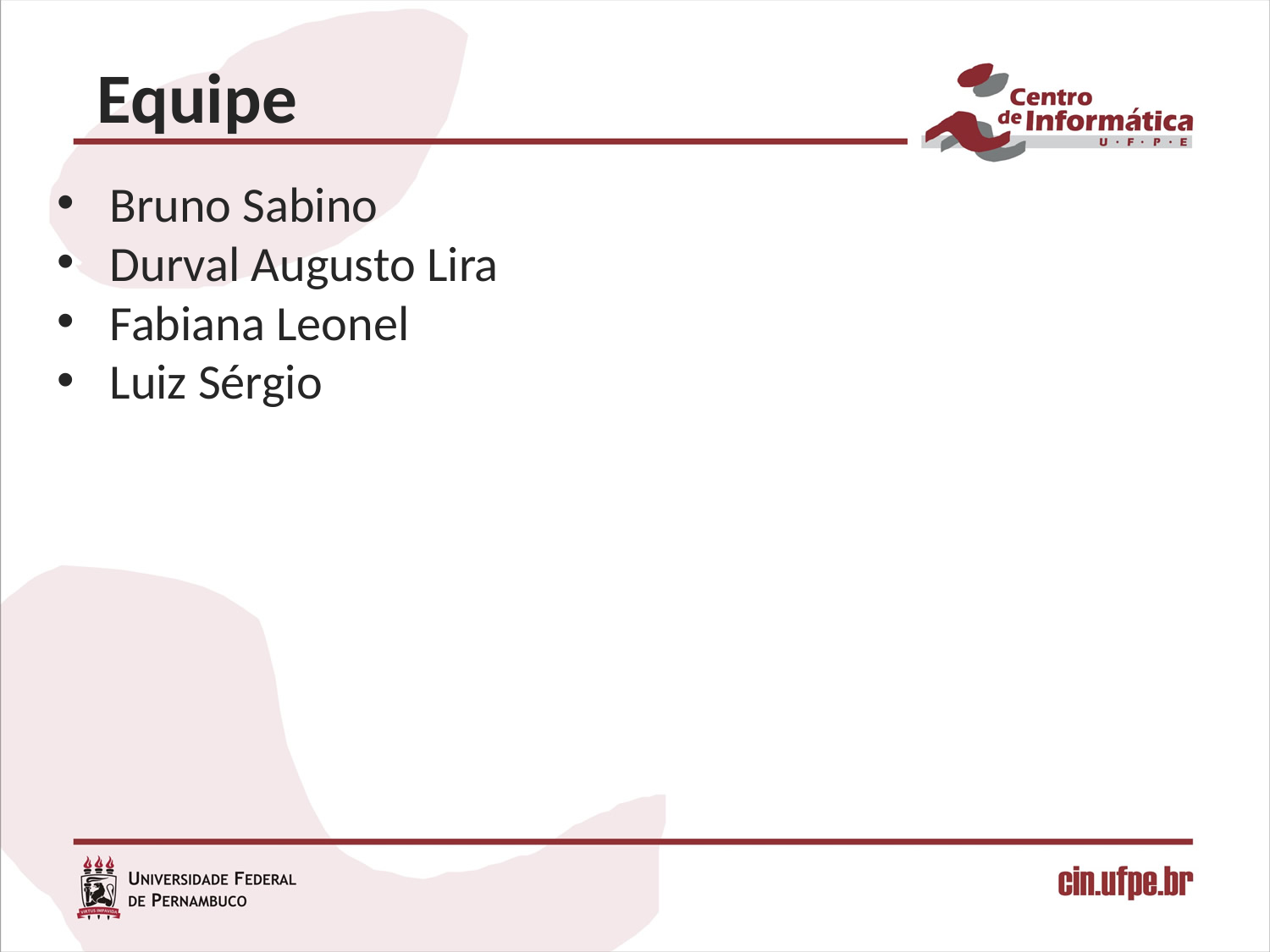

Equipe
  Bruno Sabino
  Durval Augusto Lira
  Fabiana Leonel
  Luiz Sérgio